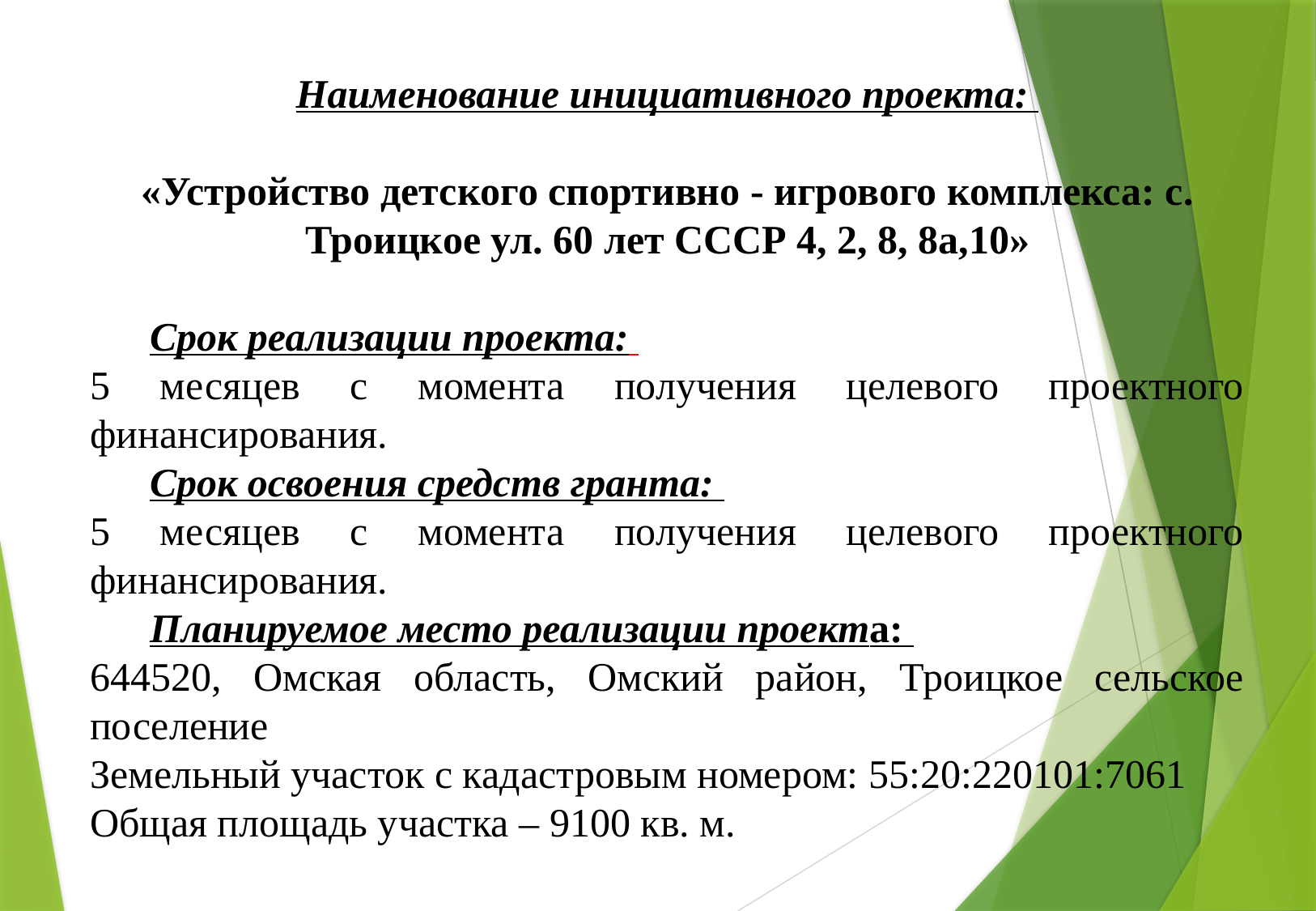

Наименование инициативного проекта:

«Устройство детского спортивно - игрового комплекса: с. Троицкое ул. 60 лет СССР 4, 2, 8, 8а,10»

	Срок реализации проекта:
5 месяцев с момента получения целевого проектного финансирования.
	Срок освоения средств гранта:
5 месяцев с момента получения целевого проектного финансирования.
	Планируемое место реализации проекта:
644520, Омская область, Омский район, Троицкое сельское поселение
Земельный участок с кадастровым номером: 55:20:220101:7061
Общая площадь участка – 9100 кв. м.